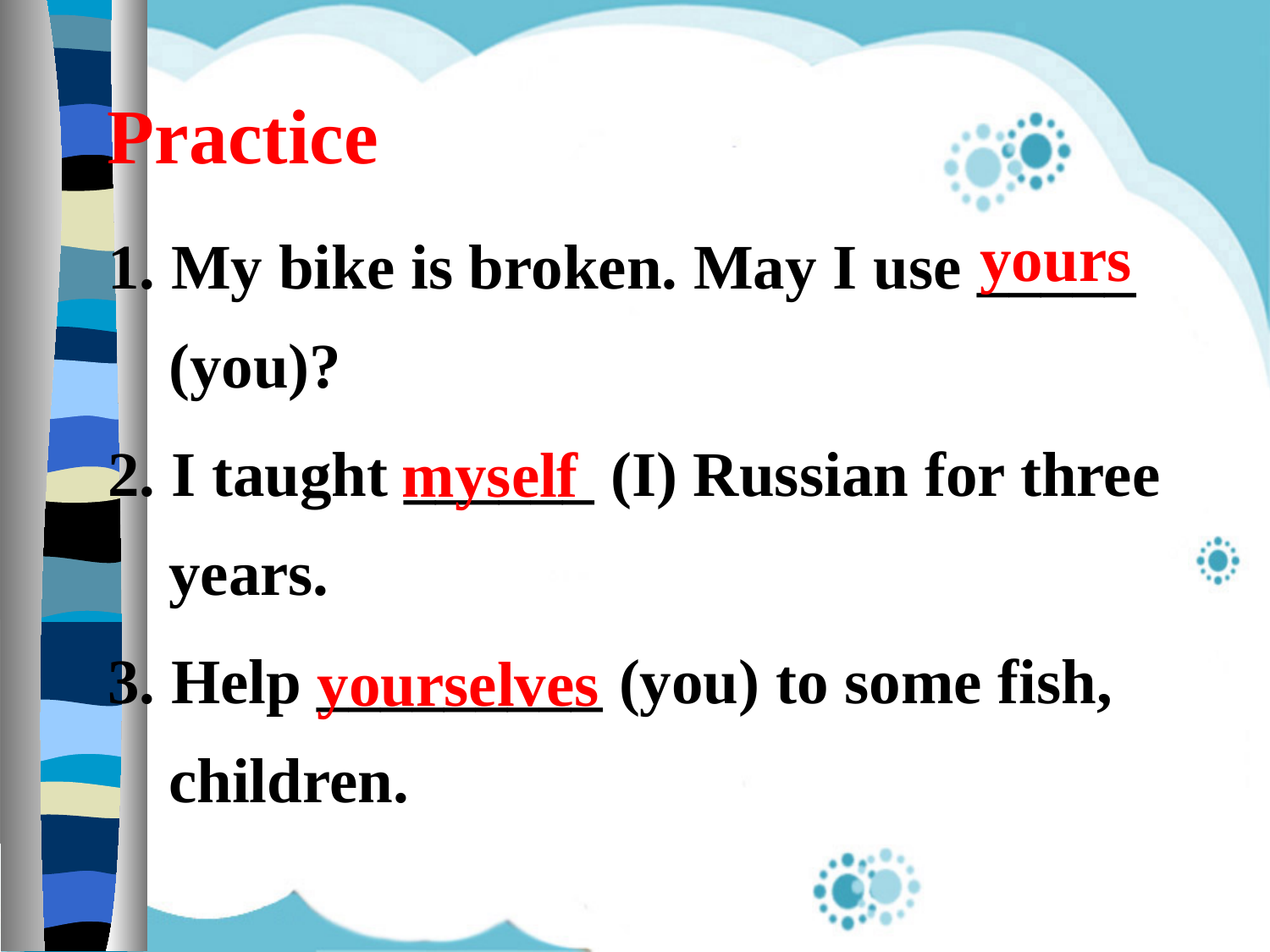

Practice
1. My bike is broken. May I use _____ (you)?
2. I taught ______ (I) Russian for three years.
3. Help _________ (you) to some fish,  children.
yours
myself
yourselves